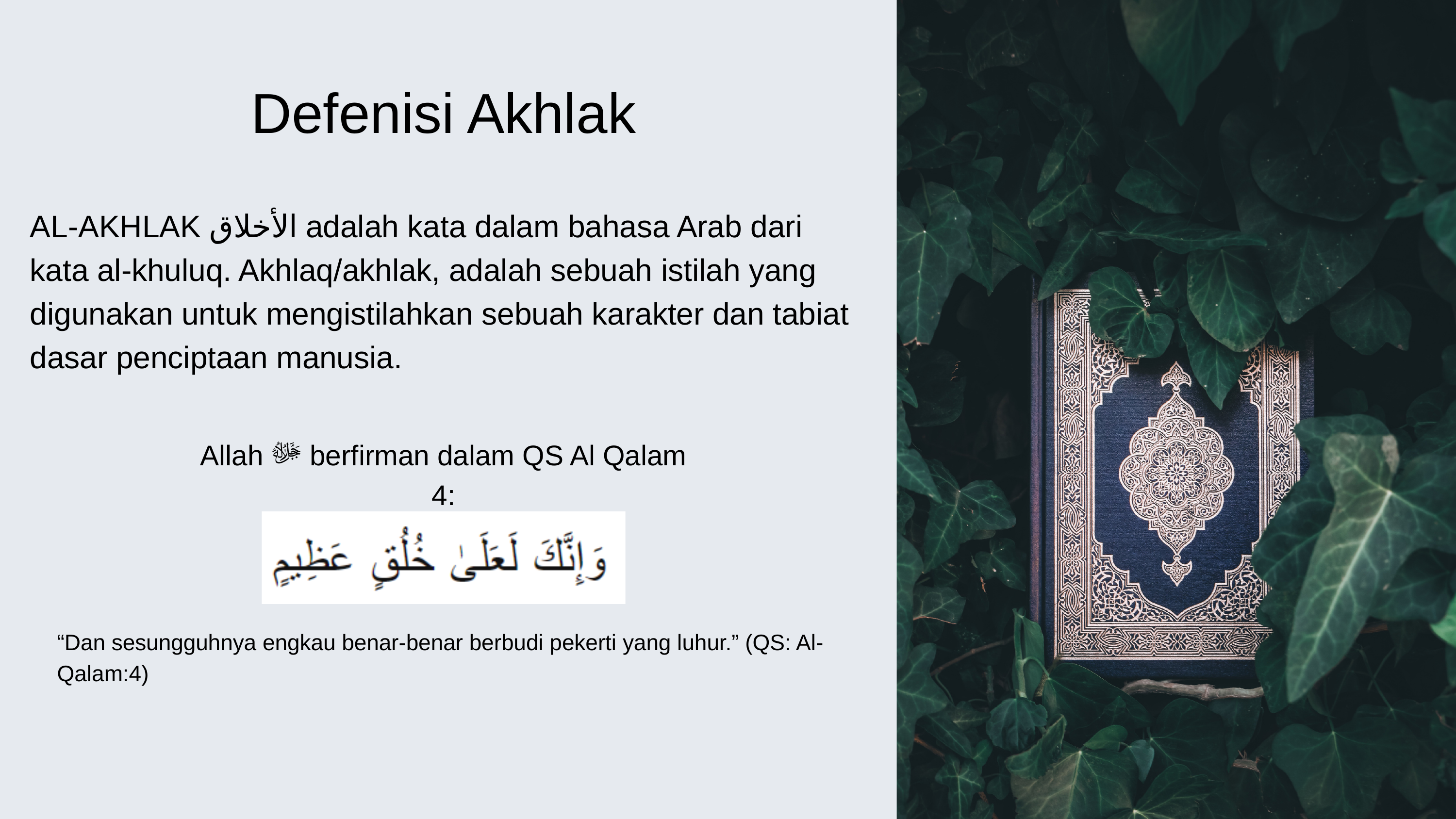

Defenisi Akhlak
AL-AKHLAK الأخلاق adalah kata dalam bahasa Arab dari kata al-khuluq. Akhlaq/akhlak, adalah sebuah istilah yang digunakan untuk mengistilahkan sebuah karakter dan tabiat dasar penciptaan manusia.
Allah ﷻ berfirman dalam QS Al Qalam 4:

“Dan sesungguhnya engkau benar-benar berbudi pekerti yang luhur.” (QS: Al-Qalam:4)